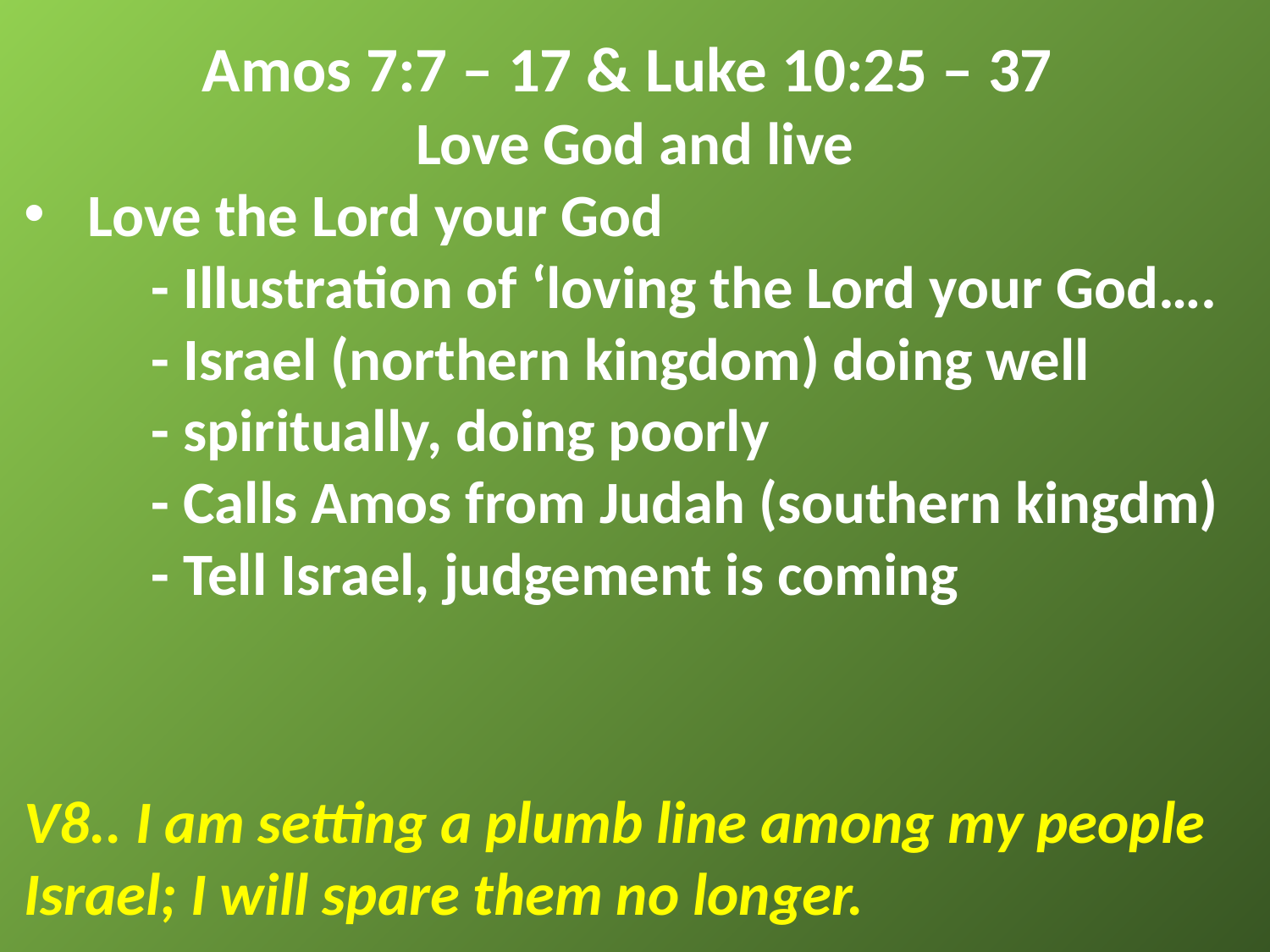

Amos 7:7 – 17 & Luke 10:25 – 37
Love God and live
Love the Lord your God
	- Illustration of ‘loving the Lord your God…. 	- Israel (northern kingdom) doing well
	- spiritually, doing poorly
	- Calls Amos from Judah (southern kingdm)
	- Tell Israel, judgement is coming

V8.. I am setting a plumb line among my people Israel; I will spare them no longer.